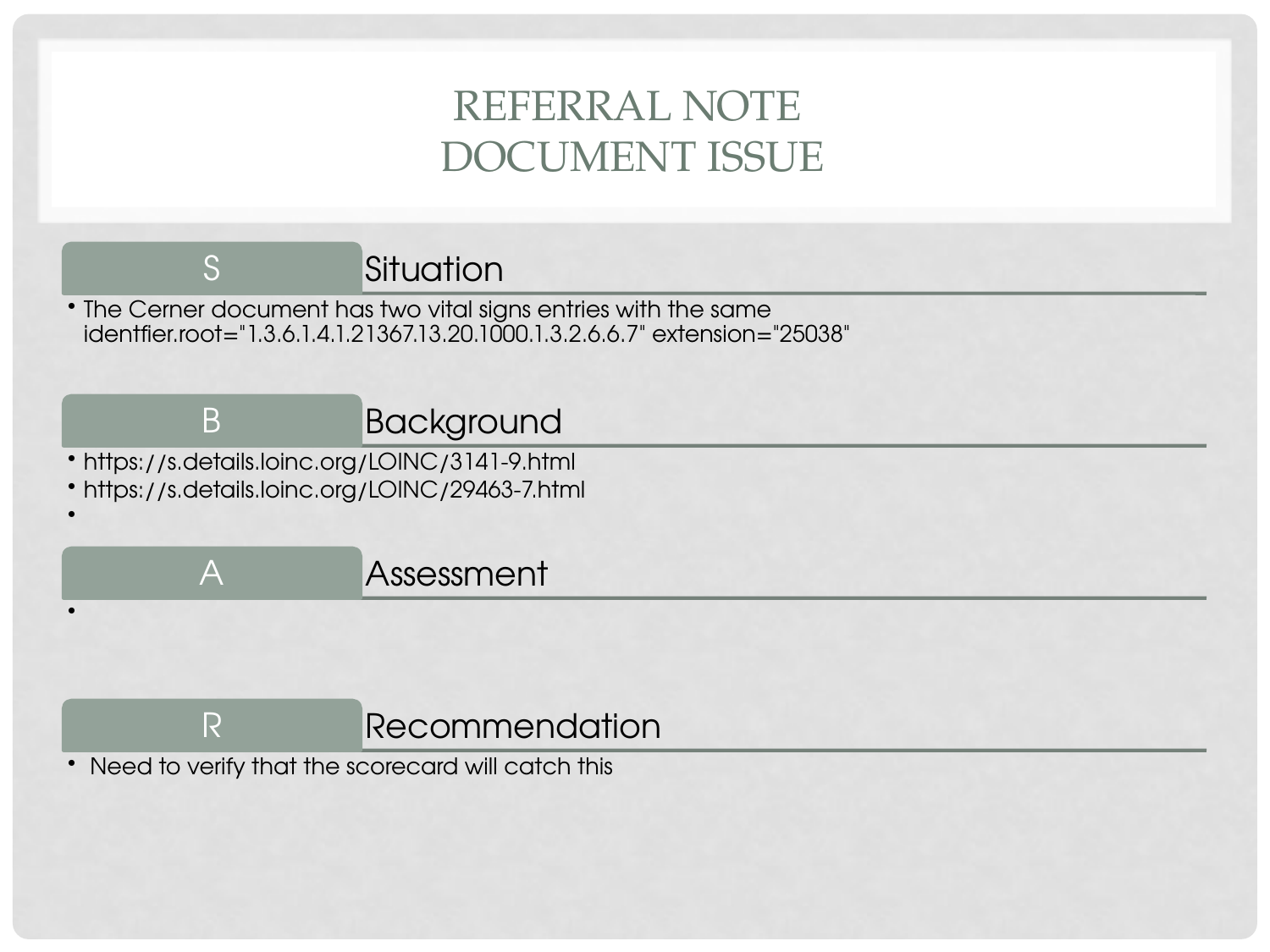

# Referral Note Document Issue
Situation
S
The Cerner document has two vital signs entries with the same identfier.root="1.3.6.1.4.1.21367.13.20.1000.1.3.2.6.6.7" extension="25038"
Background
B
https://s.details.loinc.org/LOINC/3141-9.html
https://s.details.loinc.org/LOINC/29463-7.html

Assessment
A

Recommendation
R
 Need to verify that the scorecard will catch this